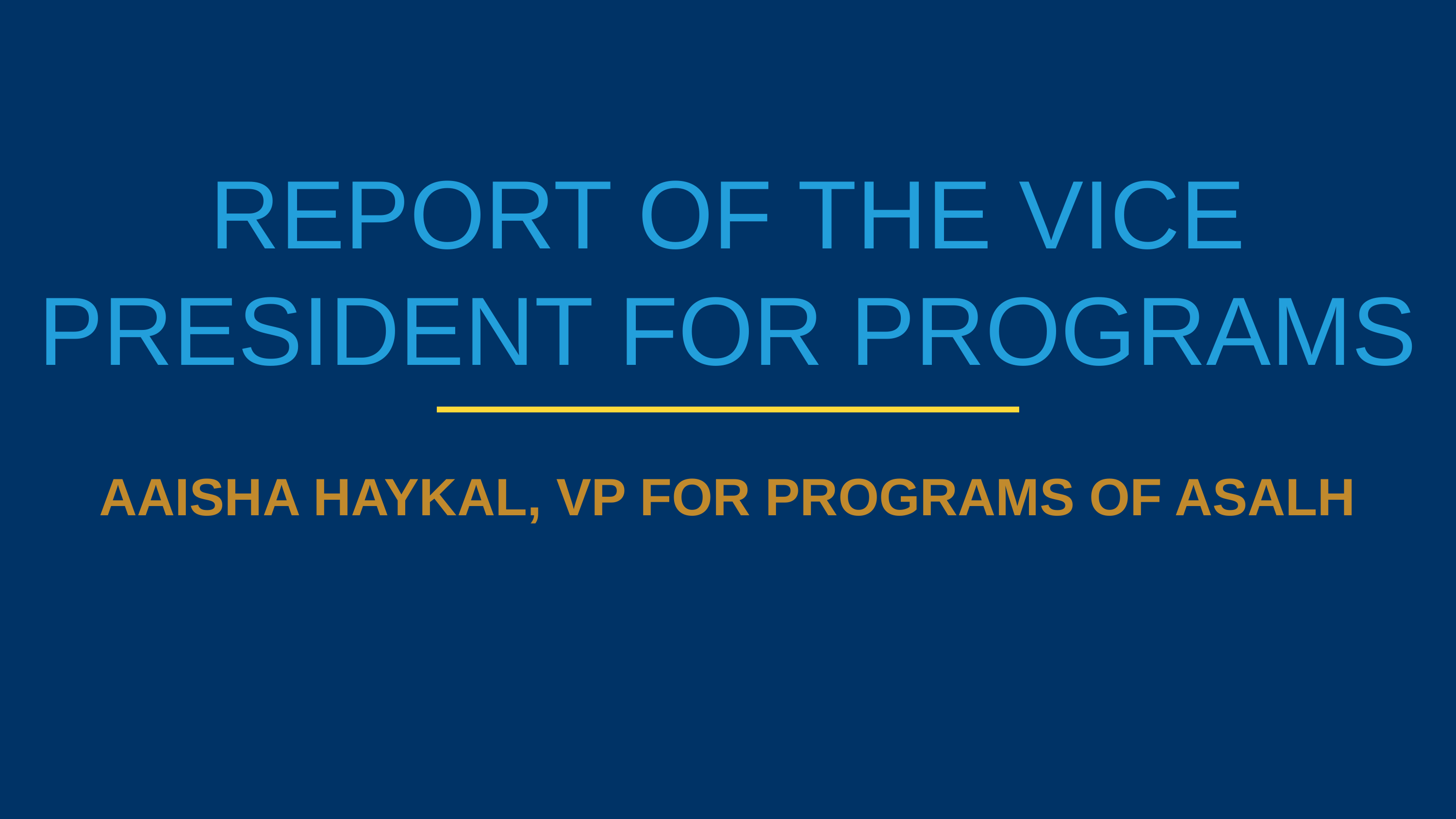

REPORT OF THE VICE PRESIDENT FOR PROGRAMS

AAISHA HAYKAL, VP FOR PROGRAMS OF ASALH